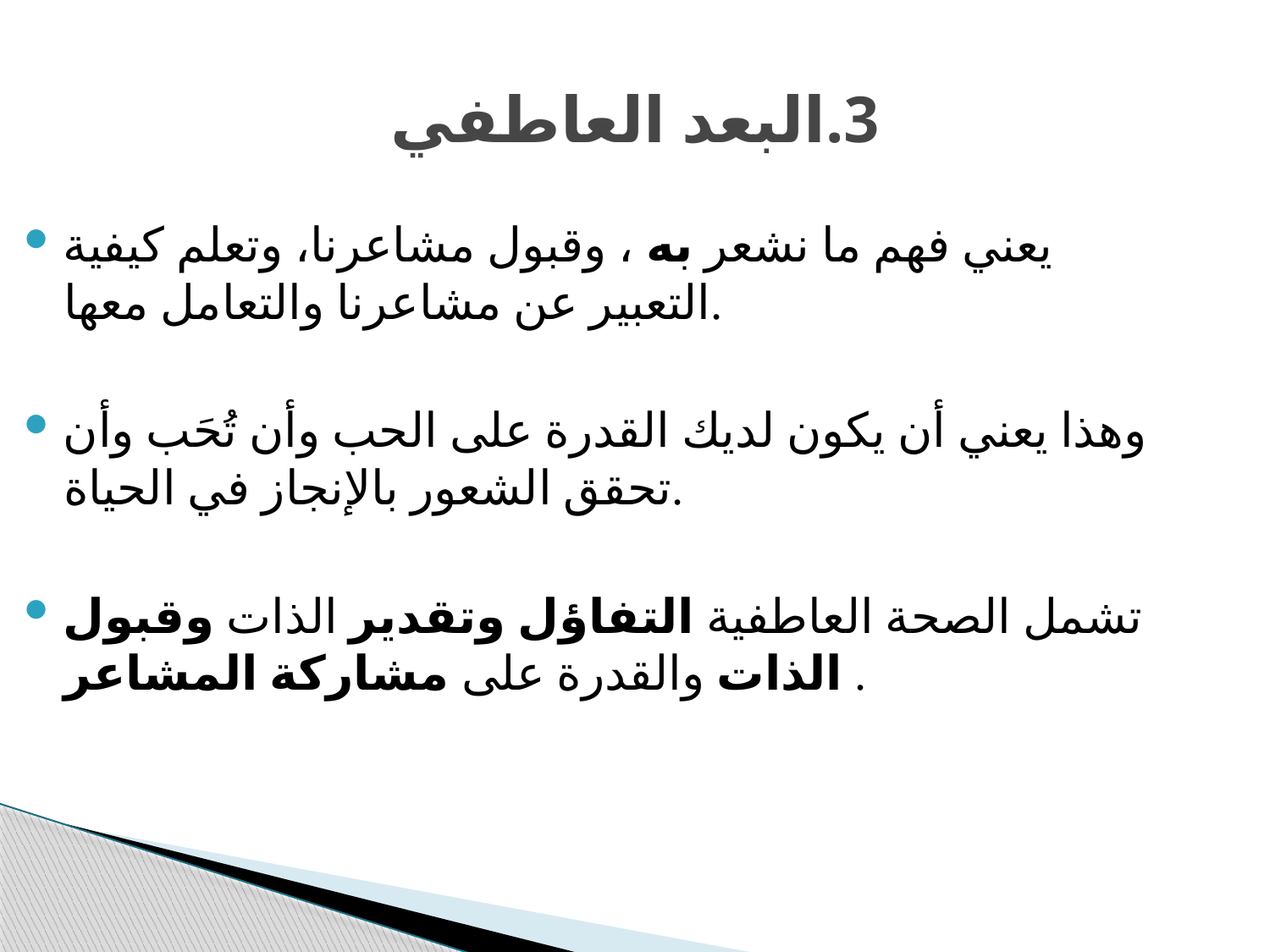

# 3.البعد العاطفي
يعني فهم ما نشعر به ، وقبول مشاعرنا، وتعلم كيفية التعبير عن مشاعرنا والتعامل معها.

وهذا يعني أن يكون لديك القدرة على الحب وأن تُحَب وأن تحقق الشعور بالإنجاز في الحياة.

تشمل الصحة العاطفية التفاؤل وتقدير الذات وقبول الذات والقدرة على مشاركة المشاعر .